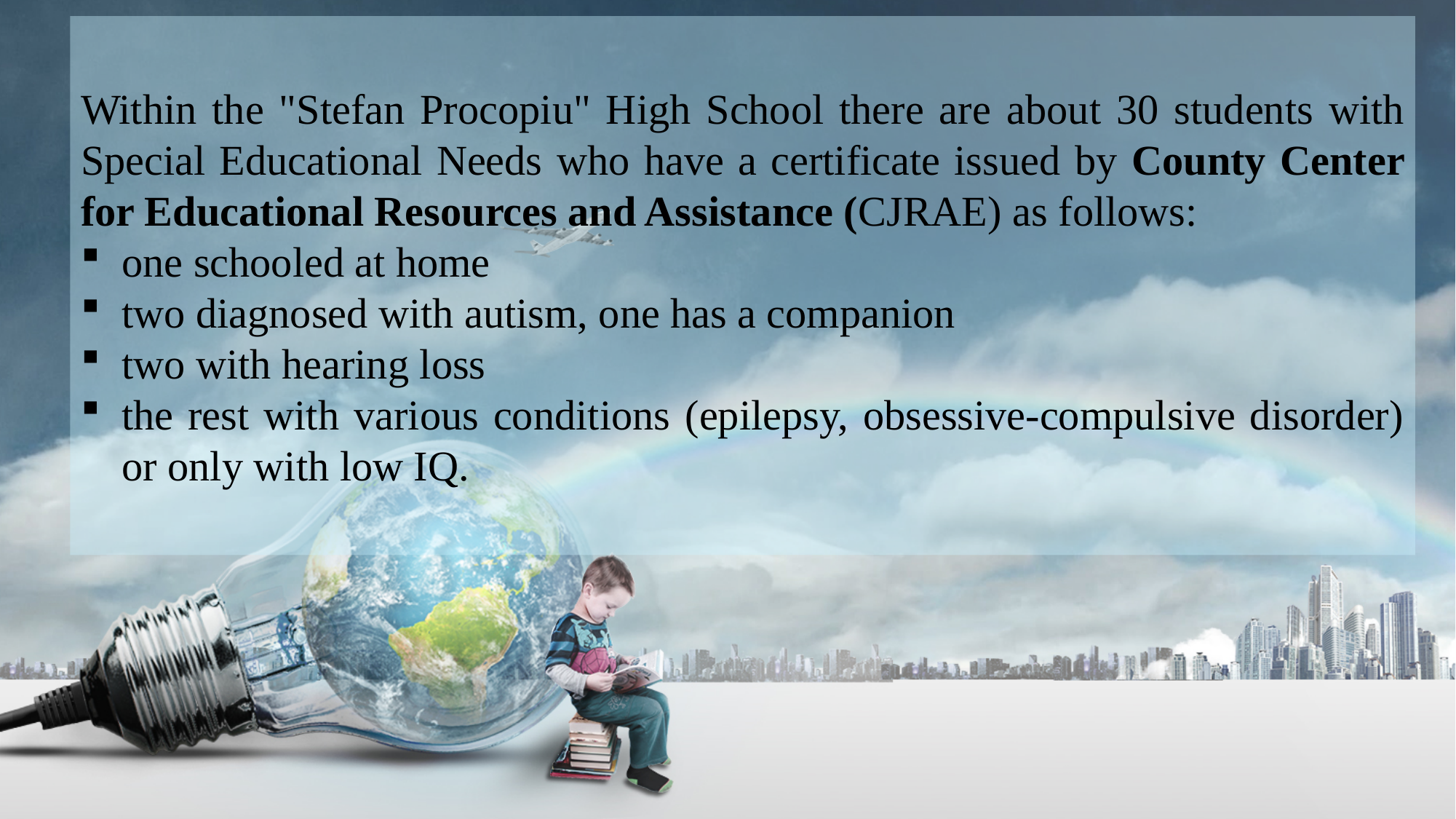

Within the "Stefan Procopiu" High School there are about 30 students with Special Educational Needs who have a certificate issued by County Center for Educational Resources and Assistance (CJRAE) as follows:
one schooled at home
two diagnosed with autism, one has a companion
two with hearing loss
the rest with various conditions (epilepsy, obsessive-compulsive disorder) or only with low IQ.